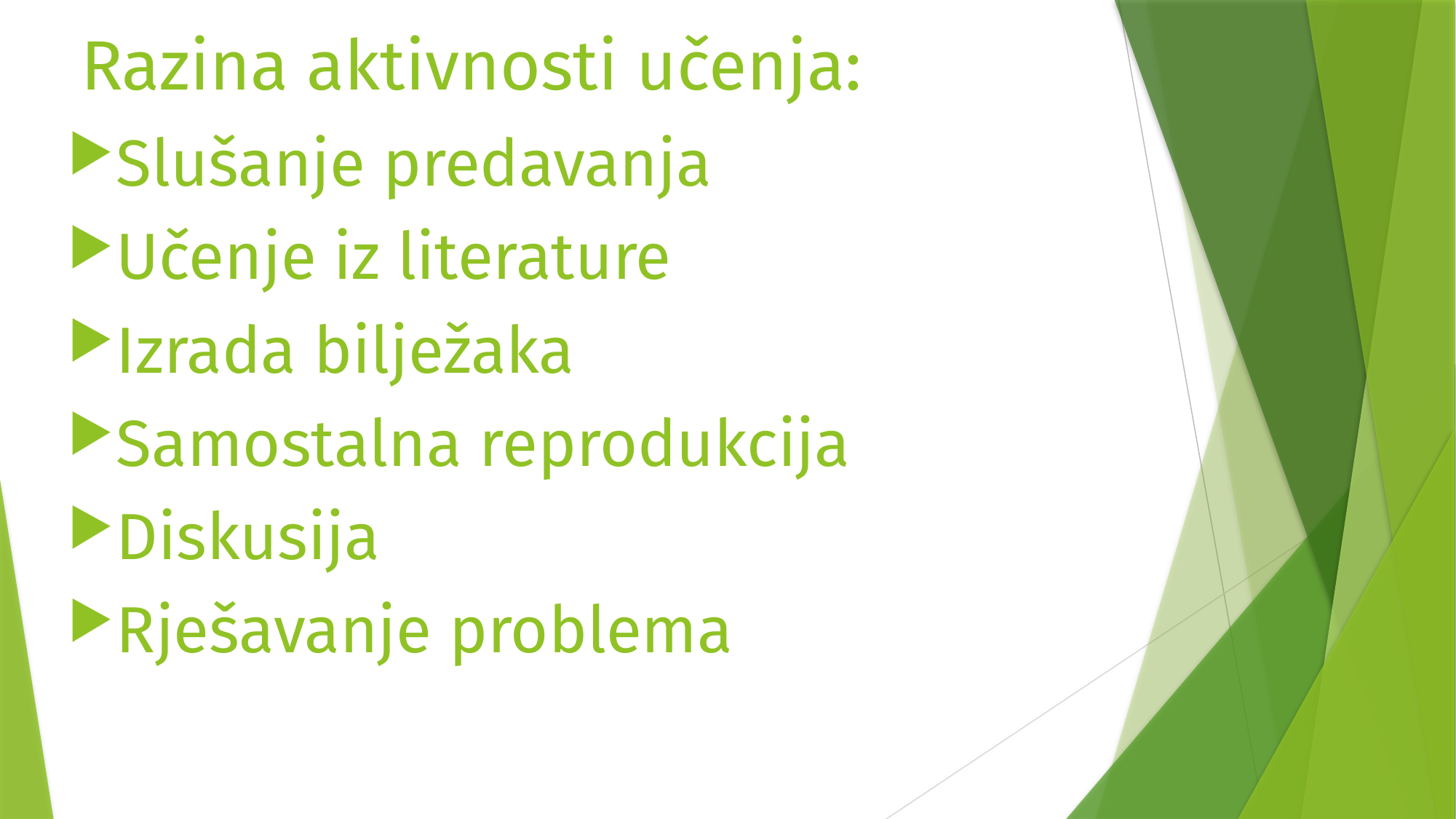

# Razina aktivnosti učenja:
Slušanje predavanja
Učenje iz literature
Izrada bilježaka
Samostalna reprodukcija
Diskusija
Rješavanje problema